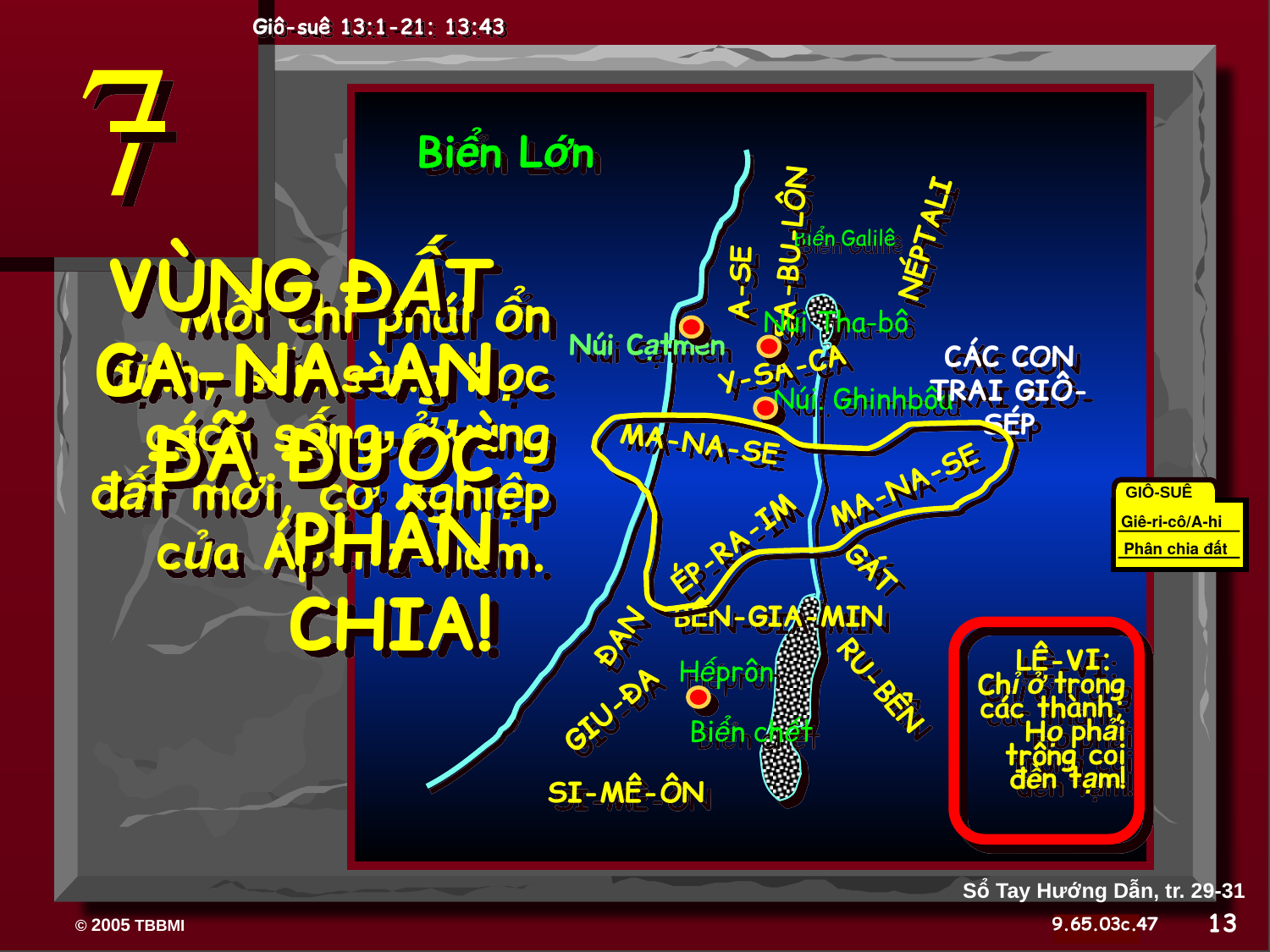

7

Giô-suê 13:1-21: 13:43

Biển Lớn

NÉPTALI
A-SE
SA-BU-LÔN
Biển Galilê
VÙNG ĐẤT CA-NA-AN ĐÃ ĐƯỢC PHÂN CHIA!
Mỗi chi phái ổn định, sẵn sàng học cách sống ở vùng đất mới, cơ nghiệp của Áp-ra-ham.

Núi Tha-bô

Núi Cạtmên
CÁC CON TRAI GIÔ-SÉP

Y-SA-CA

Núi. Ghinhbôa

MA-NA-SE
MA-NA-SE
GIÔ-SUÊ

ÉP-RA-IM

Giê-ri-cô/A-hi

Phân chia đất

ĐAN

BÊN-GIA-MIN
GÁT

LÊ-VI:  Chỉ ở trong các thành; Họ phải trông coi đền tạm!
Hếprôn
GIU-ĐA

RU-BÊN
Biển chết
SI-MÊ-ÔN
Sổ Tay Hướng Dẫn, tr. 29-31
13
47